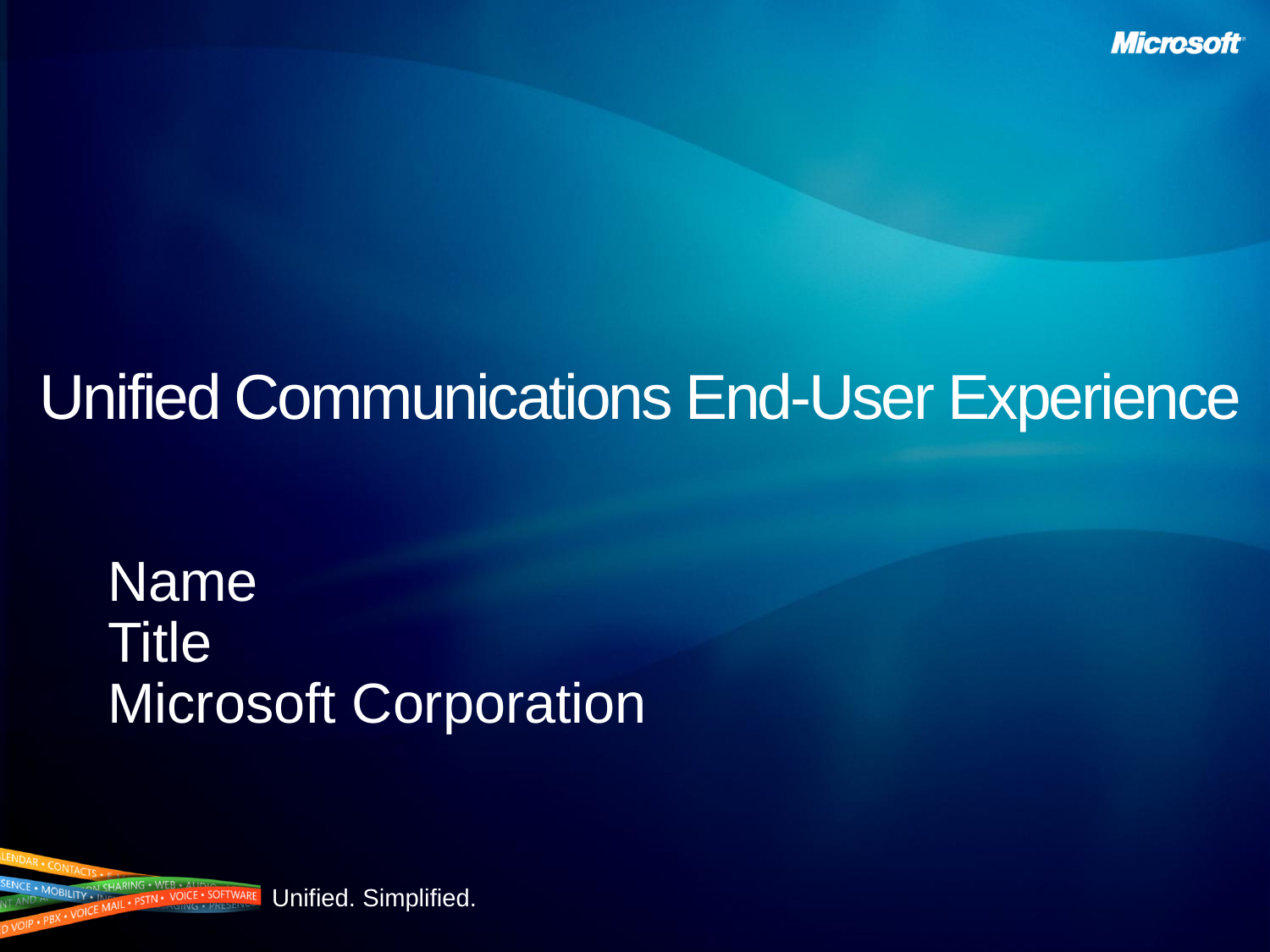

# Unified Communications End-User Experience
Name
Title
Microsoft Corporation